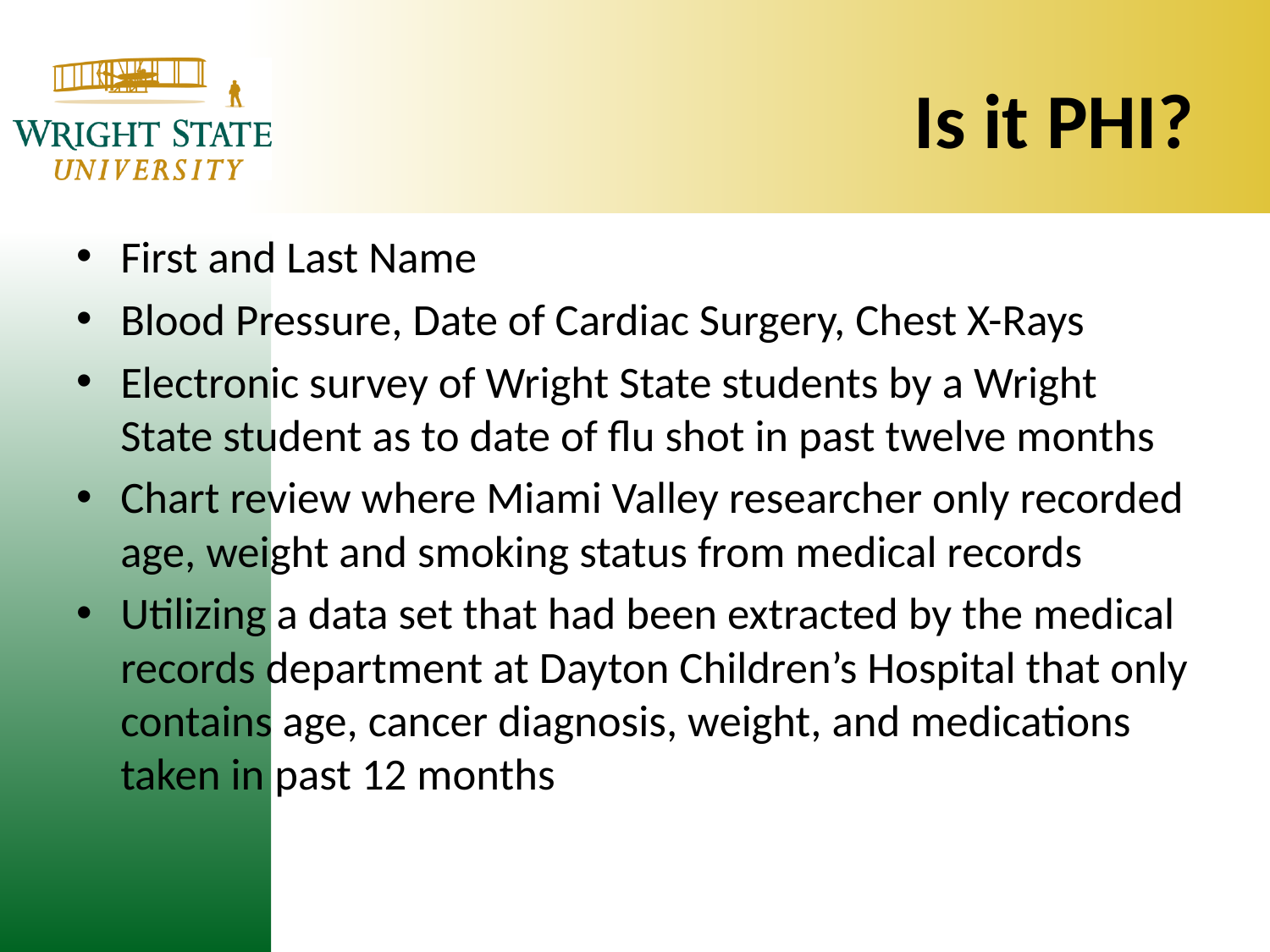

# Is it PHI?
First and Last Name
Blood Pressure, Date of Cardiac Surgery, Chest X-Rays
Electronic survey of Wright State students by a Wright State student as to date of flu shot in past twelve months
Chart review where Miami Valley researcher only recorded age, weight and smoking status from medical records
Utilizing a data set that had been extracted by the medical records department at Dayton Children’s Hospital that only contains age, cancer diagnosis, weight, and medications taken in past 12 months